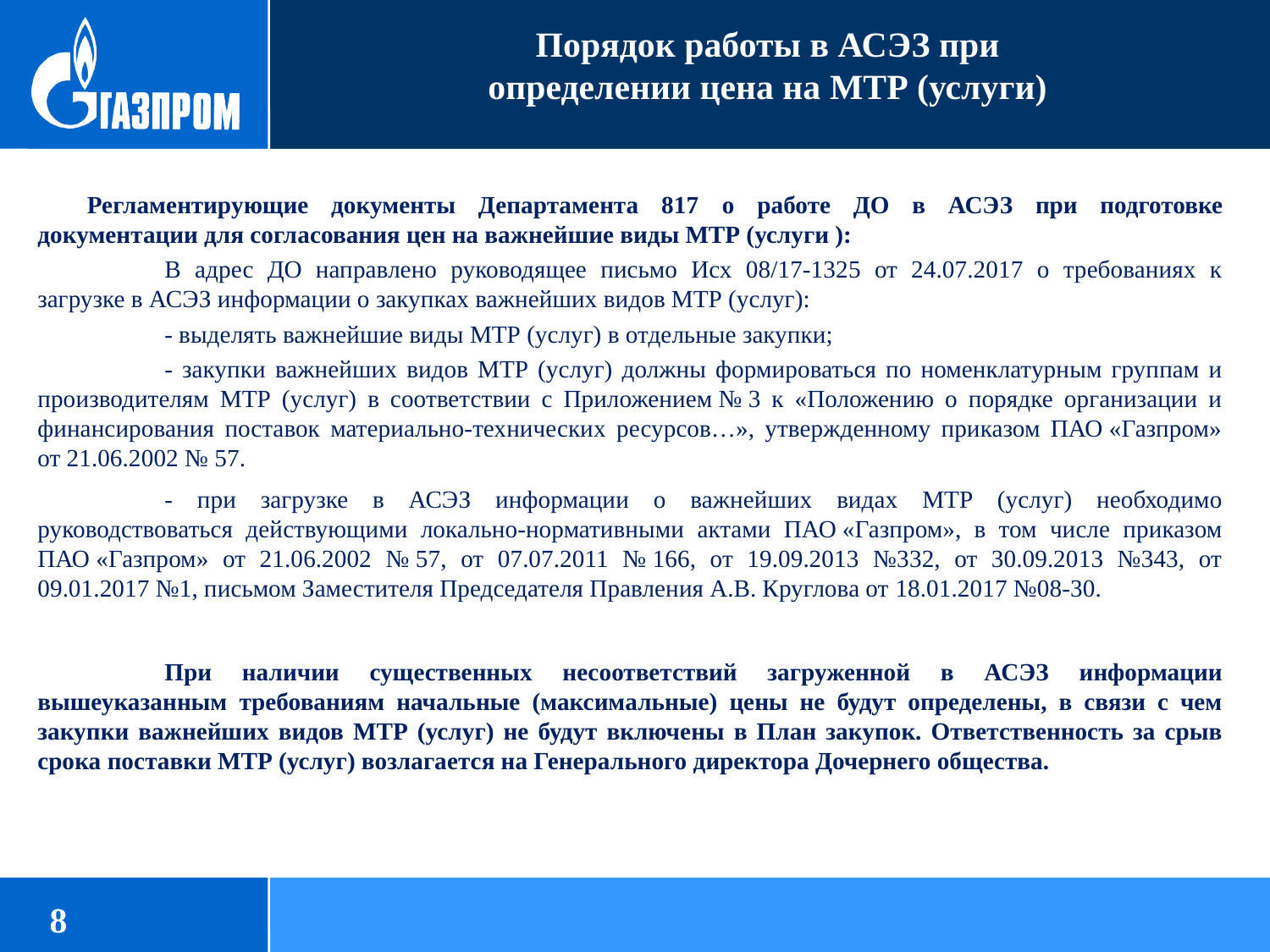

# Порядок работы в АСЭЗ при определении цена на МТР (услуги)
Регламентирующие документы Департамента 817 о работе ДО в АСЭЗ при подготовке документации для согласования цен на важнейшие виды МТР (услуги ):
	В адрес ДО направлено руководящее письмо Исх 08/17-1325 от 24.07.2017 о требованиях к загрузке в АСЭЗ информации о закупках важнейших видов МТР (услуг):
	- выделять важнейшие виды МТР (услуг) в отдельные закупки;
	- закупки важнейших видов МТР (услуг) должны формироваться по номенклатурным группам и производителям МТР (услуг) в соответствии с Приложением № 3 к «Положению о порядке организации и финансирования поставок материально-технических ресурсов…», утвержденному приказом ПАО «Газпром» от 21.06.2002 № 57.
	- при загрузке в АСЭЗ информации о важнейших видах МТР (услуг) необходимо руководствоваться действующими локально-нормативными актами ПАО «Газпром», в том числе приказом ПАО «Газпром» от 21.06.2002 № 57, от 07.07.2011 № 166, от 19.09.2013 №332, от 30.09.2013 №343, от 09.01.2017 №1, письмом Заместителя Председателя Правления А.В. Круглова от 18.01.2017 №08-30.

	При наличии существенных несоответствий загруженной в АСЭЗ информации вышеуказанным требованиям начальные (максимальные) цены не будут определены, в связи с чем закупки важнейших видов МТР (услуг) не будут включены в План закупок. Ответственность за срыв срока поставки МТР (услуг) возлагается на Генерального директора Дочернего общества.

8